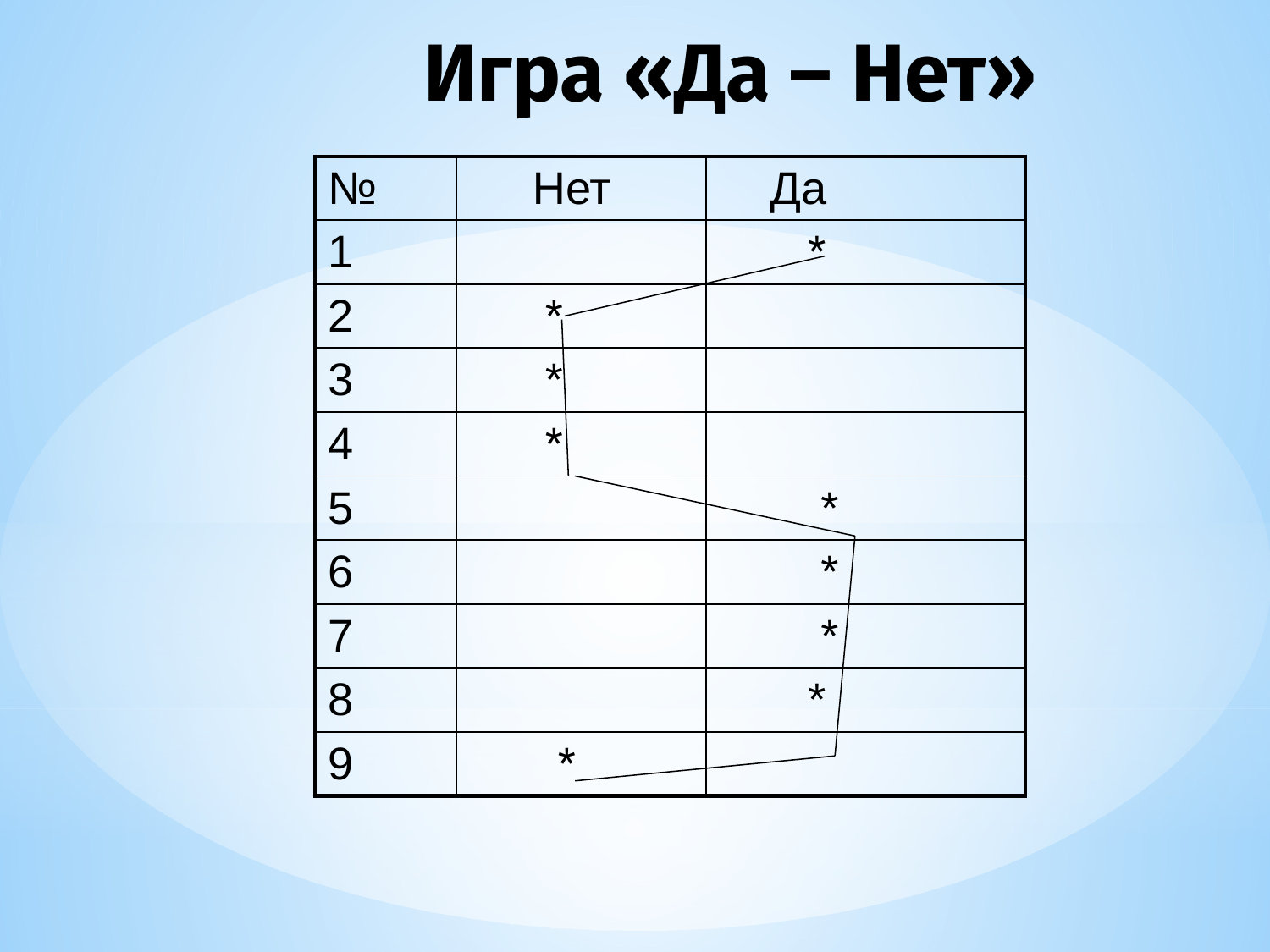

# Игра «Да – Нет»
| № | Нет | Да |
| --- | --- | --- |
| 1 |  | \* |
| 2 | \* |  |
| 3 | \* |  |
| 4 | \* |  |
| 5 |  | \* |
| 6 |  | \* |
| 7 |  | \* |
| 8 |  | \* |
| 9 | \* |  |